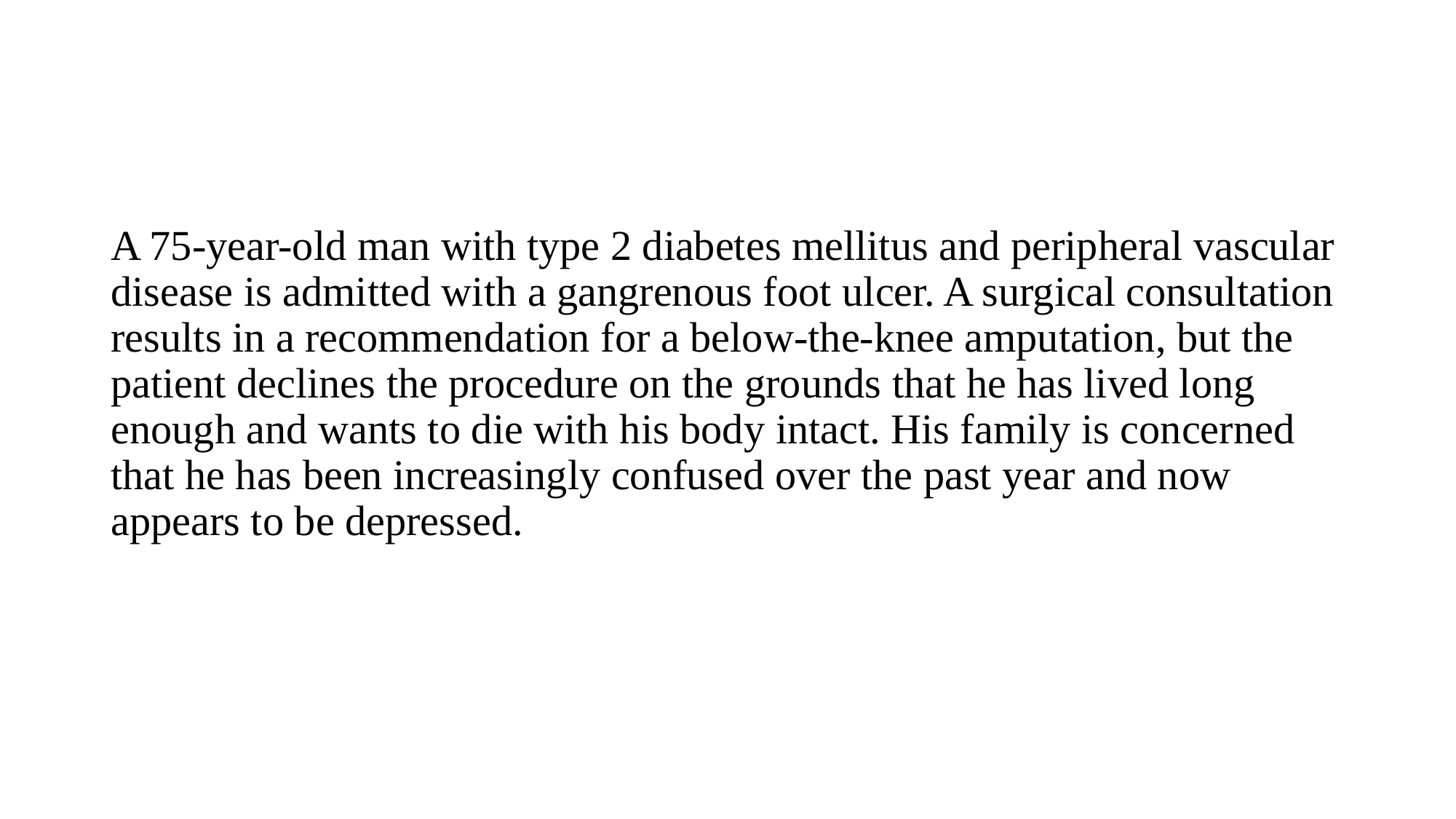

#
A 75-year-old man with type 2 diabetes mellitus and peripheral vascular disease is admitted with a gangrenous foot ulcer. A surgical consultation results in a recommendation for a below-the-knee amputation, but the patient declines the procedure on the grounds that he has lived long enough and wants to die with his body intact. His family is concerned that he has been increasingly confused over the past year and now appears to be depressed.